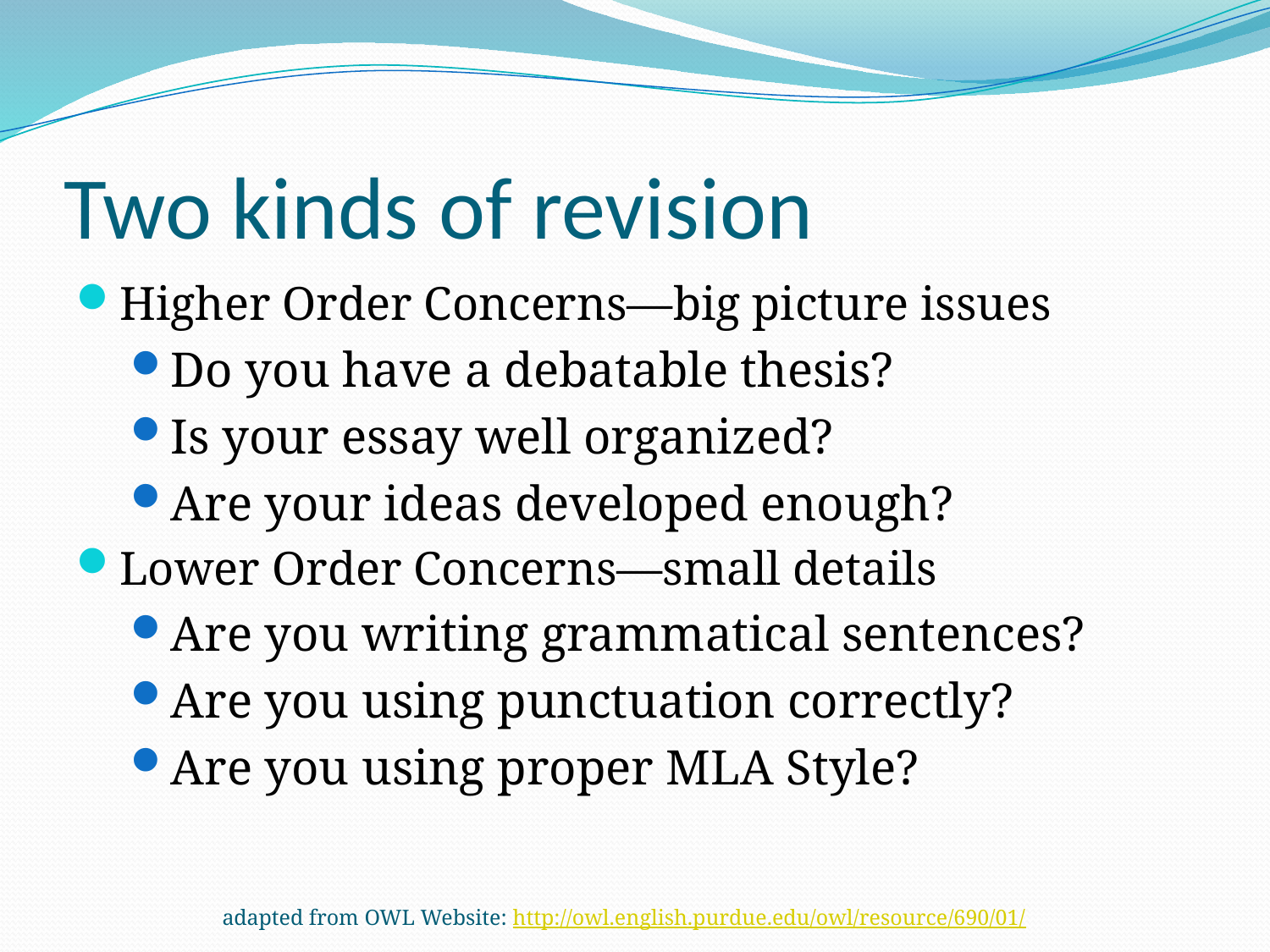

# Two kinds of revision
Higher Order Concerns—big picture issues
Do you have a debatable thesis?
Is your essay well organized?
Are your ideas developed enough?
Lower Order Concerns—small details
Are you writing grammatical sentences?
Are you using punctuation correctly?
Are you using proper MLA Style?
adapted from OWL Website: http://owl.english.purdue.edu/owl/resource/690/01/